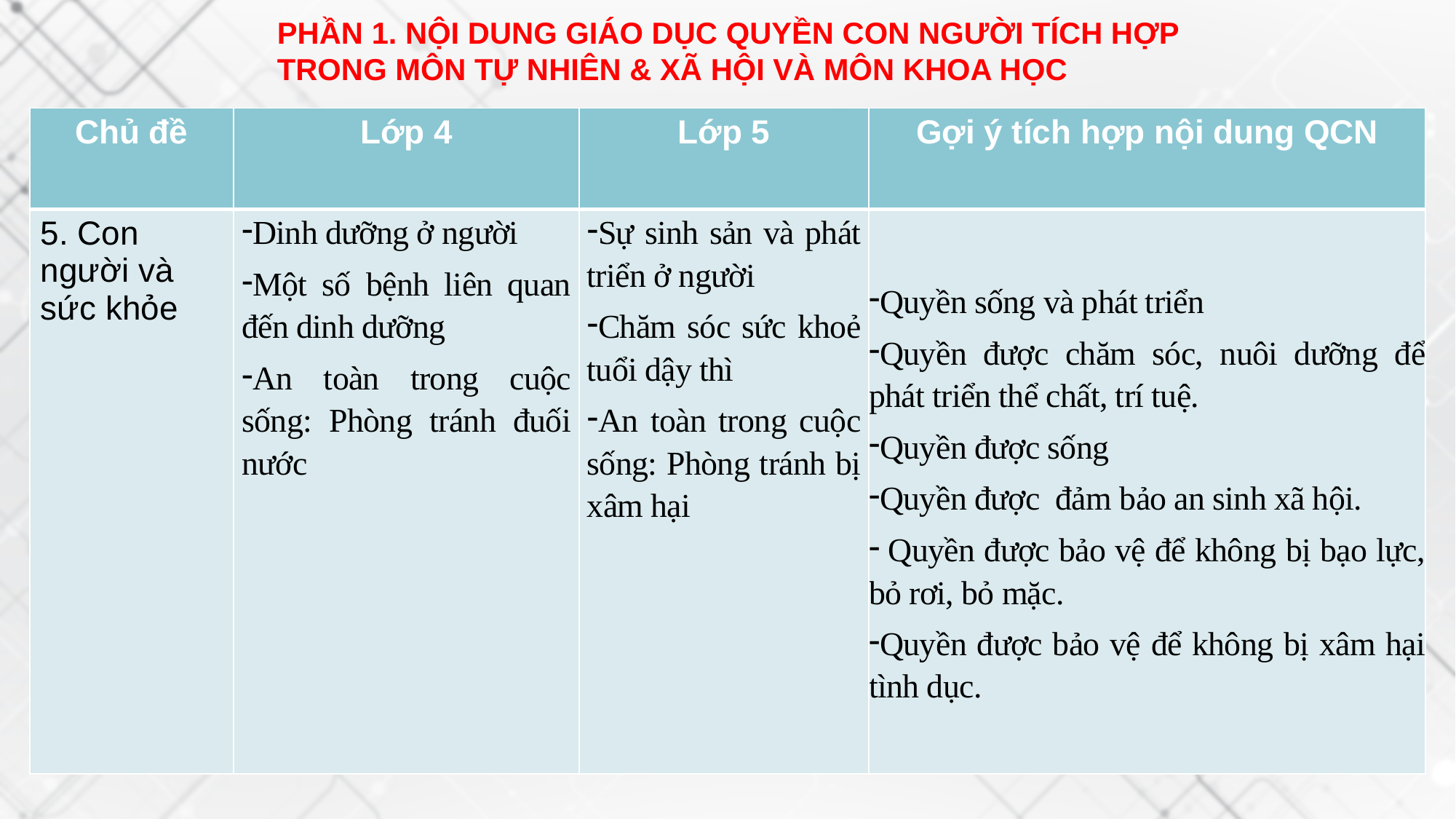

PHẦN 1. NỘI DUNG GIÁO DỤC QUYỀN CON NGƯỜI TÍCH HỢP TRONG MÔN TỰ NHIÊN & XÃ HỘI VÀ MÔN KHOA HỌC

| Chủ đề | Lớp 4 | Lớp 5 | Gợi ý tích hợp nội dung QCN |
| --- | --- | --- | --- |
| 5. Con người và sức khỏe | Dinh dưỡng ở người Một số bệnh liên quan đến dinh dưỡng An toàn trong cuộc sống: Phòng tránh đuối nước | Sự sinh sản và phát triển ở người Chăm sóc sức khoẻ tuổi dậy thì An toàn trong cuộc sống: Phòng tránh bị xâm hại | Quyền sống và phát triển Quyền được chăm sóc, nuôi dưỡng để phát triển thể chất, trí tuệ. Quyền được sống Quyền được đảm bảo an sinh xã hội.  Quyền được bảo vệ để không bị bạo lực, bỏ rơi, bỏ mặc. Quyền được bảo vệ để không bị xâm hại tình dục. |